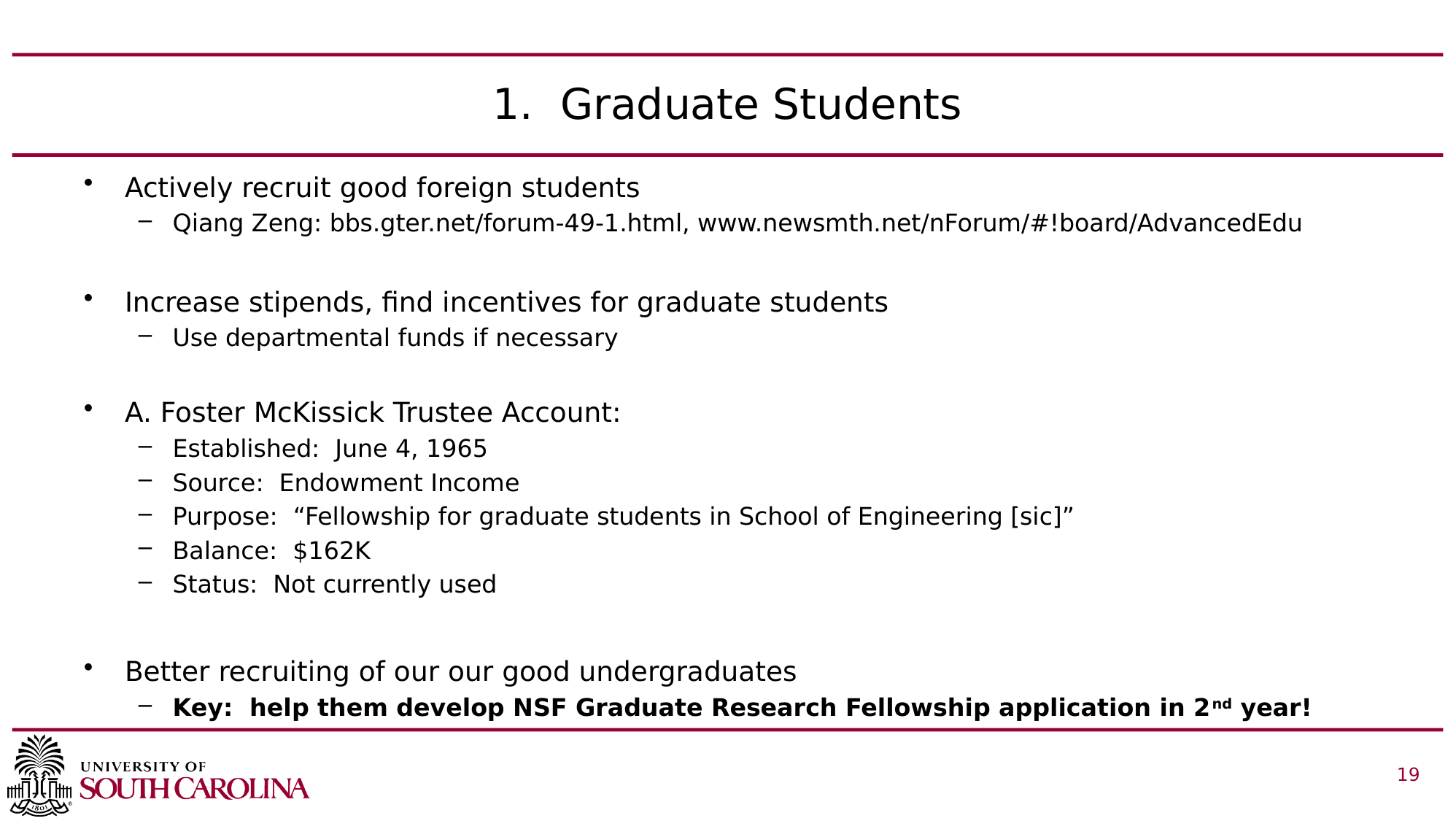

# 1.  Graduate Students
Actively recruit good foreign students
Qiang Zeng: bbs.gter.net/forum-49-1.html, www.newsmth.net/nForum/#!board/AdvancedEdu

Increase stipends, find incentives for graduate students
Use departmental funds if necessary

A. Foster McKissick Trustee Account:
Established:  June 4, 1965
Source:  Endowment Income
Purpose:  “Fellowship for graduate students in School of Engineering [sic]”
Balance:  $162K
Status:  Not currently used

Better recruiting of our our good undergraduates
Key:  help them develop NSF Graduate Research Fellowship application in 2nd year!
 			 19